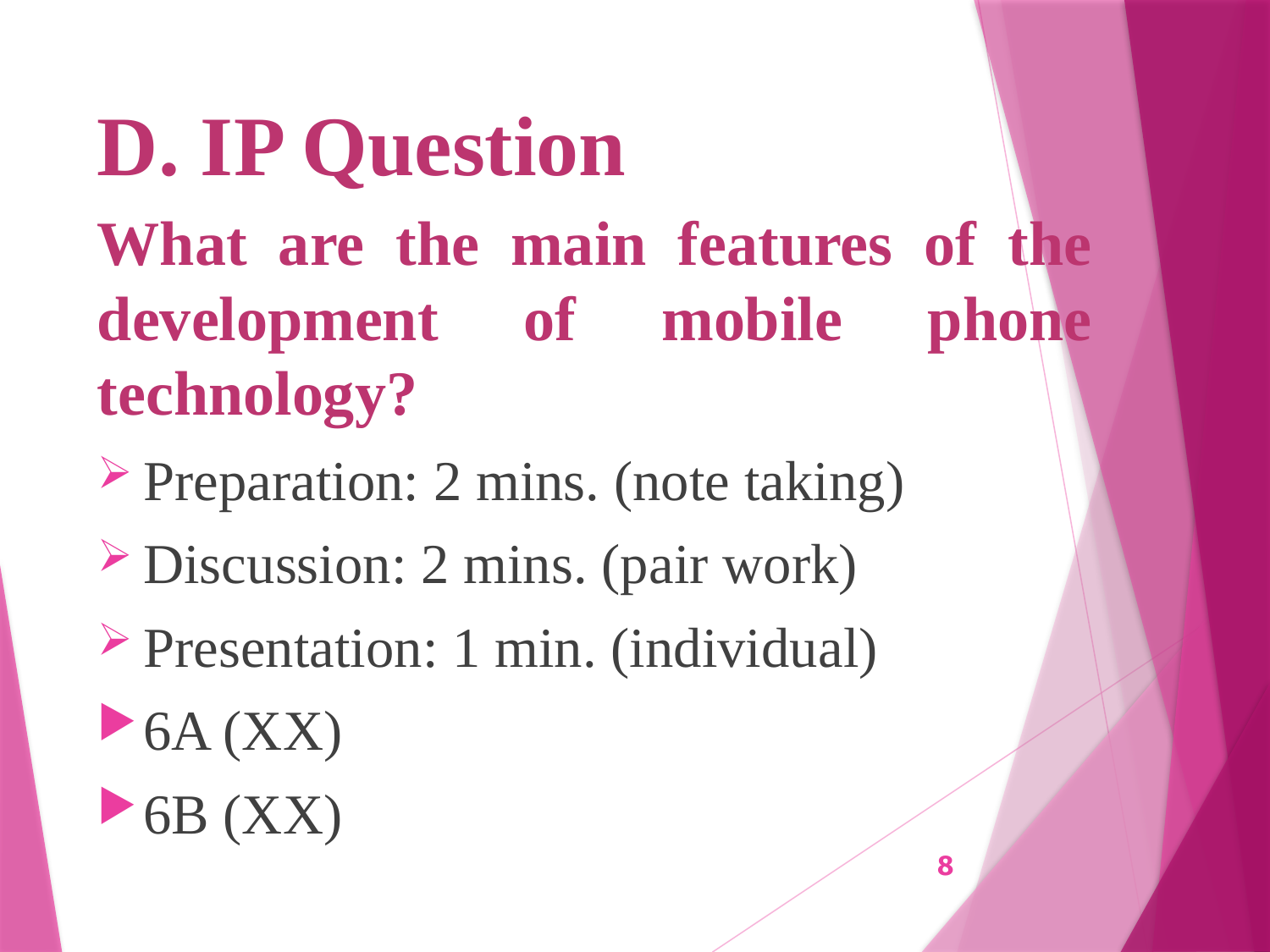

# D. IP Question
What are the main features of the development of mobile phone technology?
Preparation: 2 mins. (note taking)
Discussion: 2 mins. (pair work)
Presentation: 1 min. (individual)
6A (XX)
6B (XX)

8